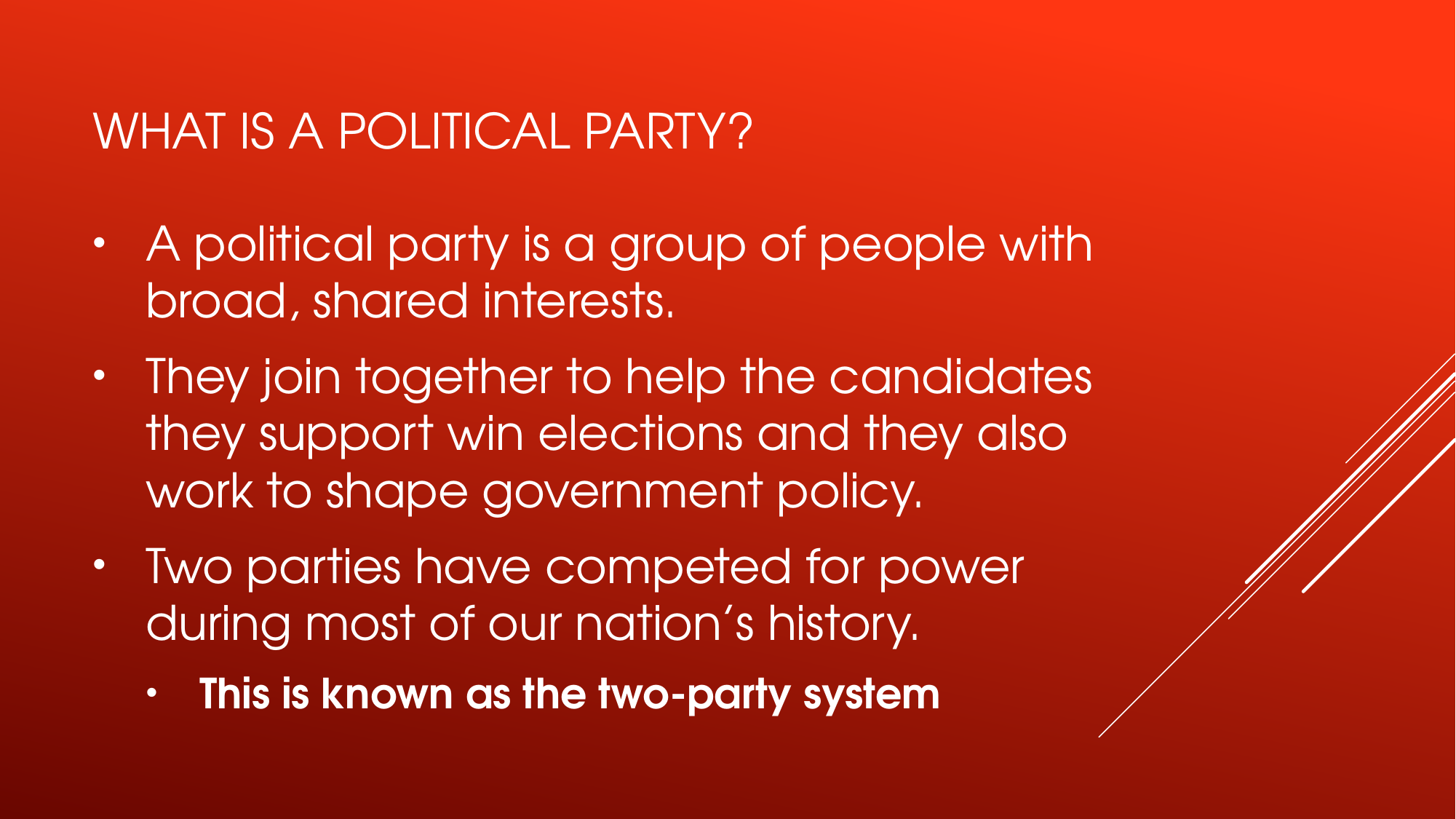

# What is a political party?
A political party is a group of people with broad, shared interests.
They join together to help the candidates they support win elections and they also work to shape government policy.
Two parties have competed for power during most of our nation’s history.
This is known as the two-party system